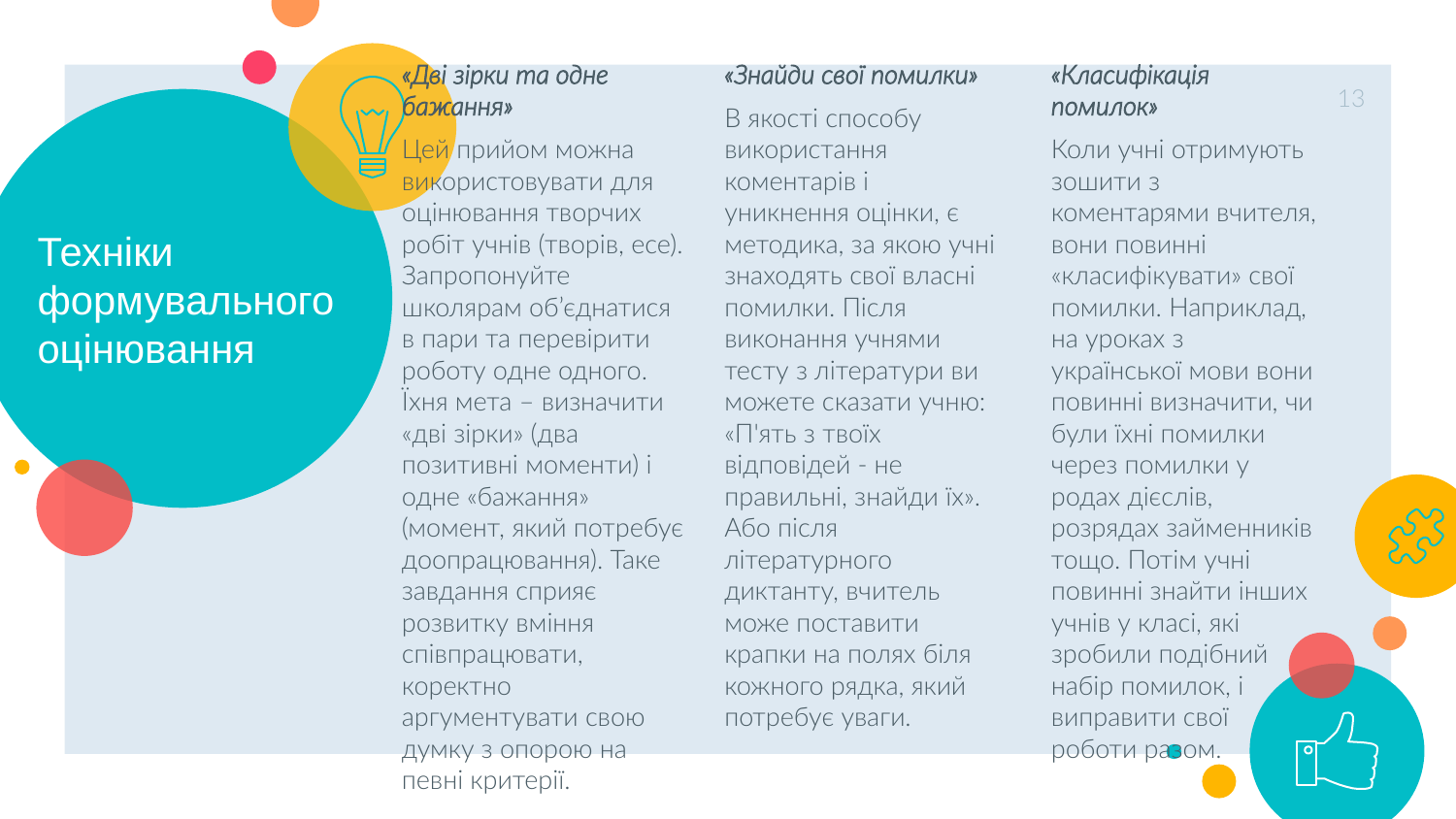

«Знайди свої помилки»
В якості способу використання коментарів і уникнення оцінки, є методика, за якою учні знаходять свої власні помилки. Після виконання учнями тесту з літератури ви можете сказати учню: «П'ять з твоїх відповідей - не правильні, знайди їх». Або після літературного диктанту, вчитель може поставити крапки на полях біля кожного рядка, який потребує уваги.

«Класифікація помилок»
Коли учні отримують зошити з коментарями вчителя, вони повинні «класифікувати» свої помилки. Наприклад, на уроках з української мови вони повинні визначити, чи були їхні помилки через помилки у родах дієслів, розрядах займенників тощо. Потім учні повинні знайти інших учнів у класі, які зробили подібний набір помилок, і виправити свої роботи разом.
«Дві зірки та одне бажання»
Цей прийом можна використовувати для оцінювання творчих робіт учнів (творів, есе). Запропонуйте школярам об’єднатися в пари та перевірити роботу одне одного. Їхня мета – визначити «дві зірки» (два позитивні моменти) і одне «бажання» (момент, який потребує доопрацювання). Таке завдання сприяє розвитку вміння співпрацювати, коректно аргументувати свою думку з опорою на певні критерії.

13
# Техніки формувального оцінювання